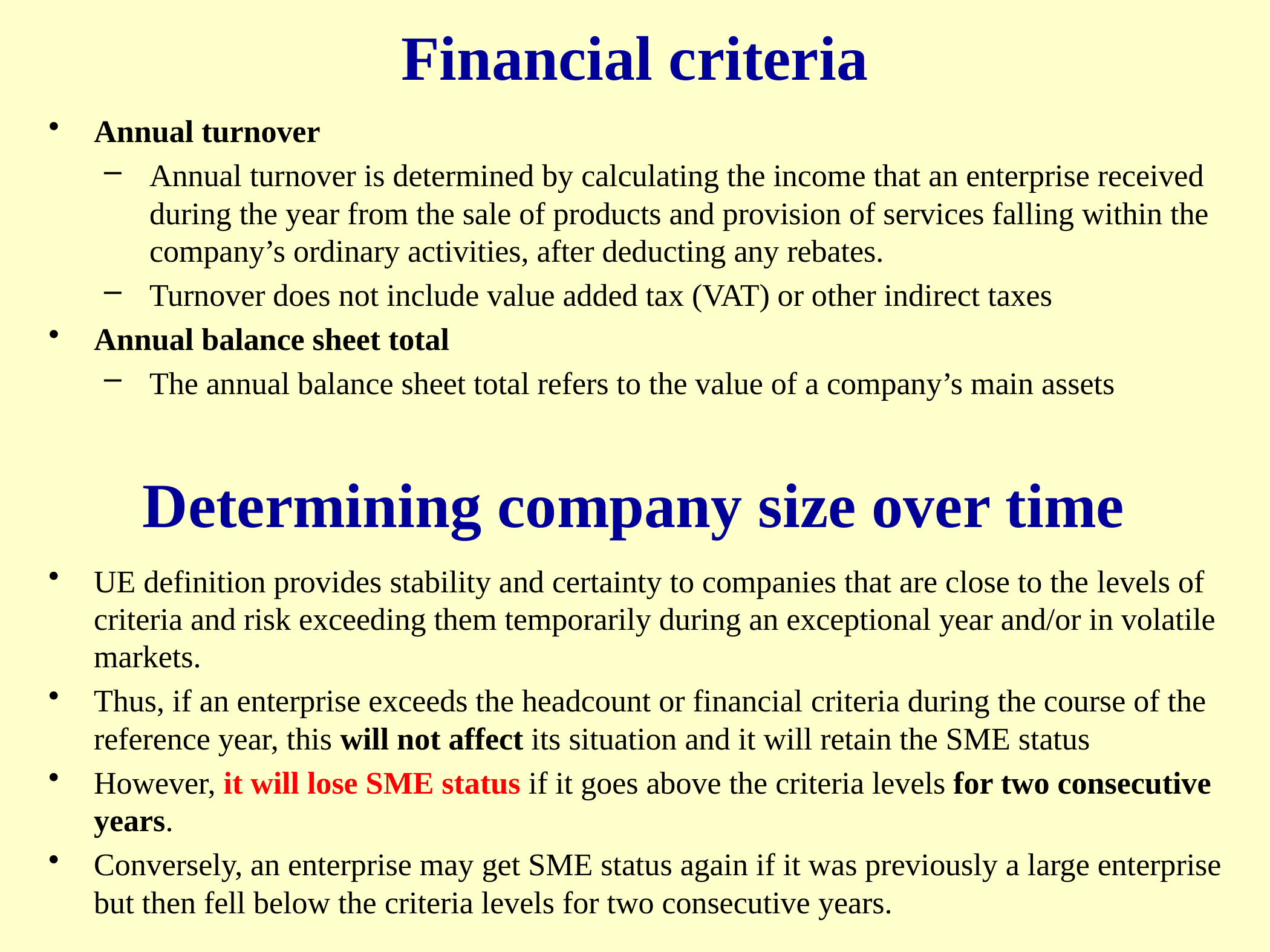

Financial criteria
#
Annual turnover
Annual turnover is determined by calculating the income that an enterprise received during the year from the sale of products and provision of services falling within the company’s ordinary activities, after deducting any rebates.
Turnover does not include value added tax (VAT) or other indirect taxes
Annual balance sheet total
The annual balance sheet total refers to the value of a company’s main assets

Determining company size over time
UE definition provides stability and certainty to companies that are close to the levels of criteria and risk exceeding them temporarily during an exceptional year and/or in volatile markets.
Thus, if an enterprise exceeds the headcount or financial criteria during the course of the reference year, this will not affect its situation and it will retain the SME status
However, it will lose SME status if it goes above the criteria levels for two consecutive years.
Conversely, an enterprise may get SME status again if it was previously a large enterprise but then fell below the criteria levels for two consecutive years.